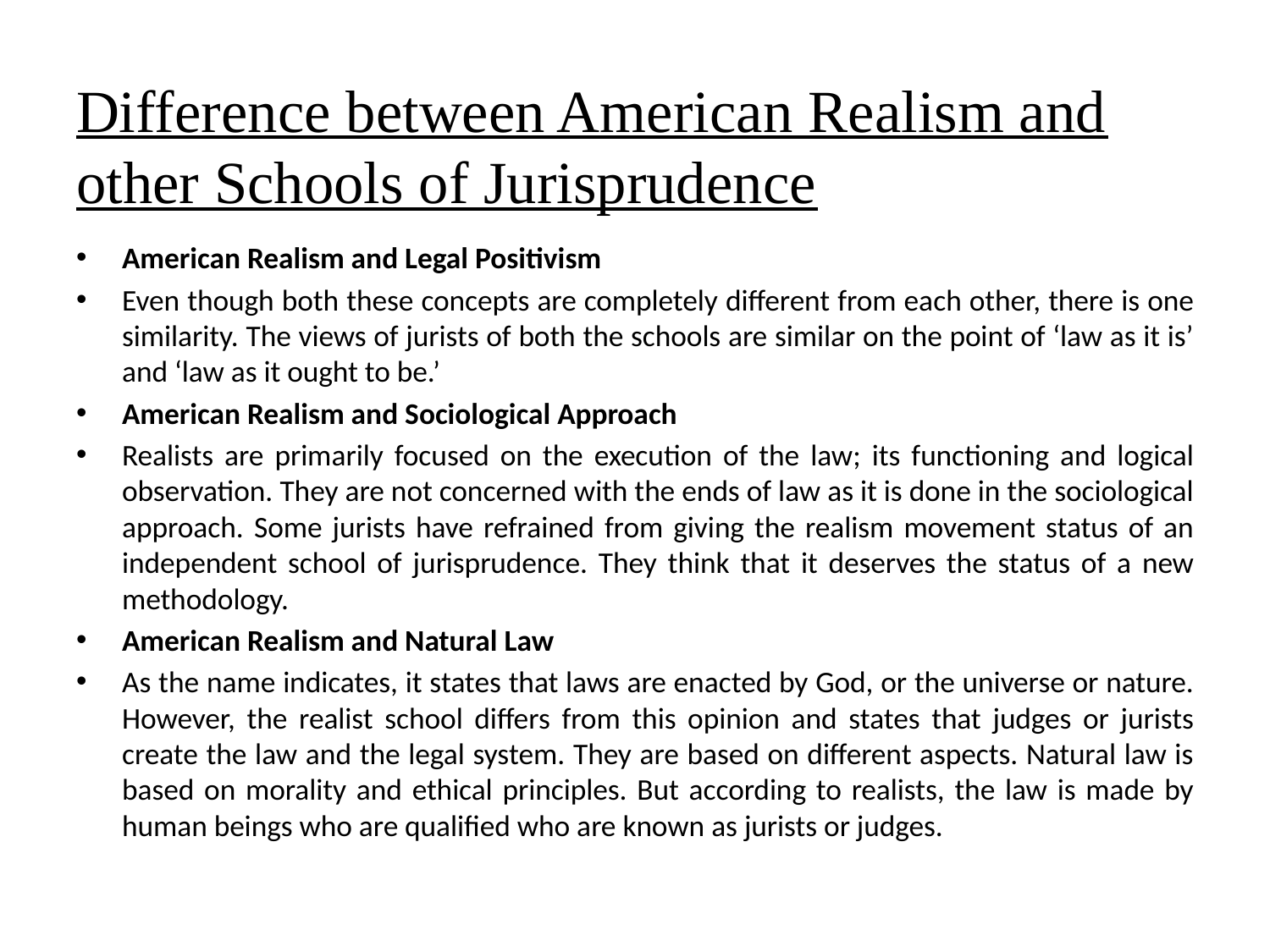

# Difference between American Realism and other Schools of Jurisprudence
American Realism and Legal Positivism
Even though both these concepts are completely different from each other, there is one similarity. The views of jurists of both the schools are similar on the point of ‘law as it is’ and ‘law as it ought to be.’
American Realism and Sociological Approach
Realists are primarily focused on the execution of the law; its functioning and logical observation. They are not concerned with the ends of law as it is done in the sociological approach. Some jurists have refrained from giving the realism movement status of an independent school of jurisprudence. They think that it deserves the status of a new methodology.
American Realism and Natural Law
As the name indicates, it states that laws are enacted by God, or the universe or nature. However, the realist school differs from this opinion and states that judges or jurists create the law and the legal system. They are based on different aspects. Natural law is based on morality and ethical principles. But according to realists, the law is made by human beings who are qualified who are known as jurists or judges.